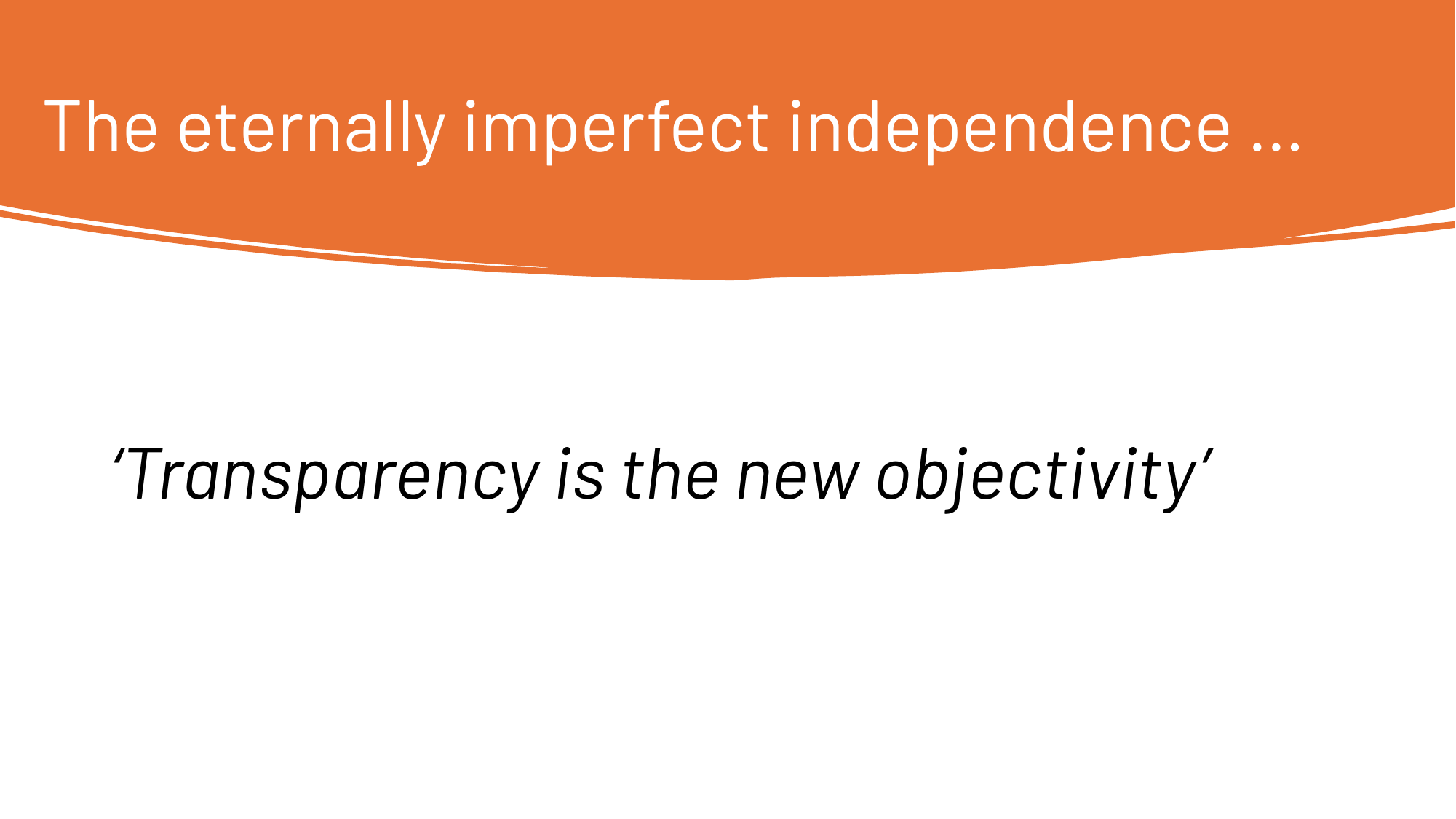

# The eternally imperfect independence …

‘Transparency is the new objectivity’